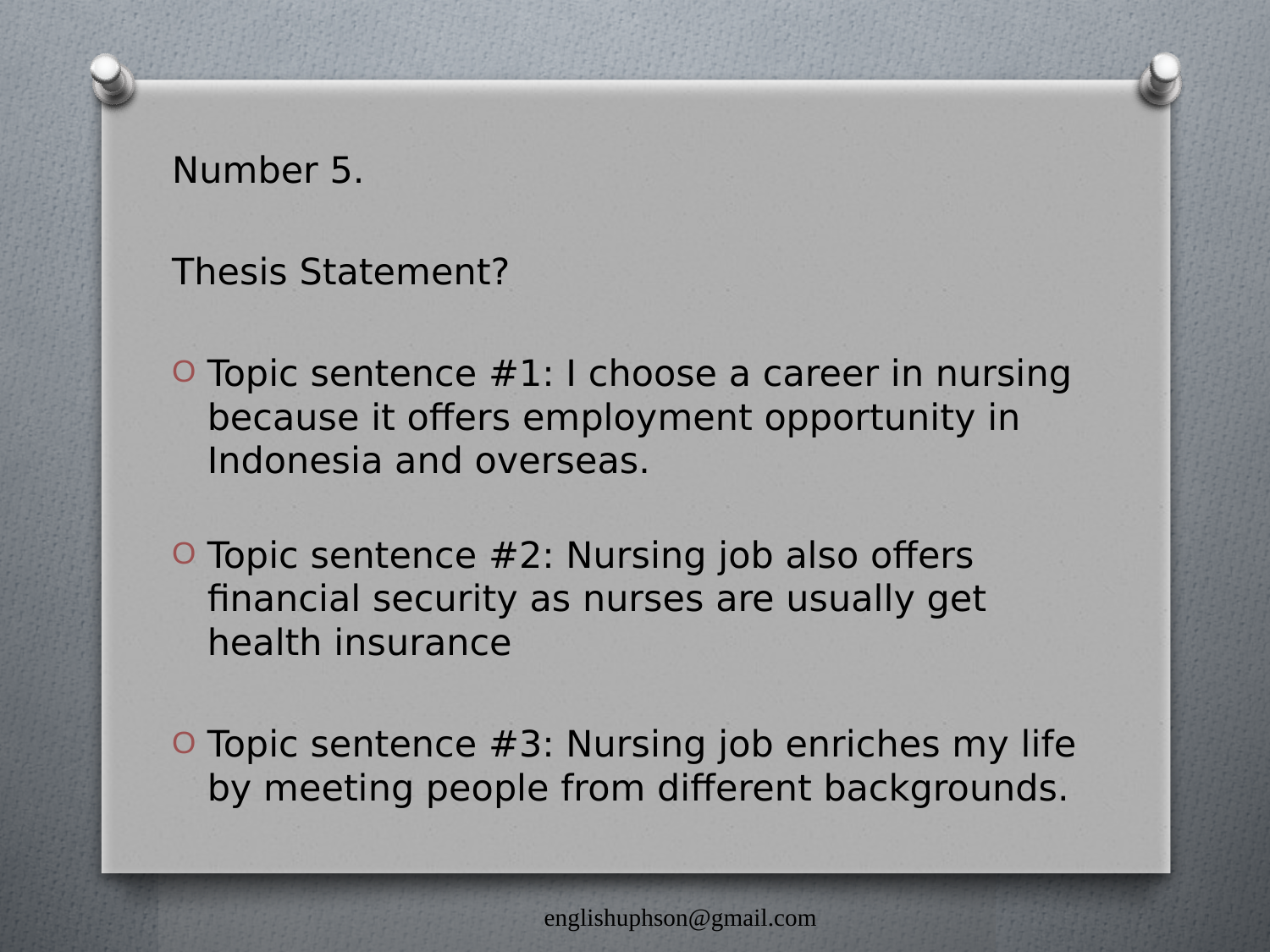

Number 5.

Thesis Statement?

Topic sentence #1: I choose a career in nursing because it offers employment opportunity in Indonesia and overseas.
Topic sentence #2: Nursing job also offers financial security as nurses are usually get health insurance

Topic sentence #3: Nursing job enriches my life by meeting people from different backgrounds.

englishuphson@gmail.com